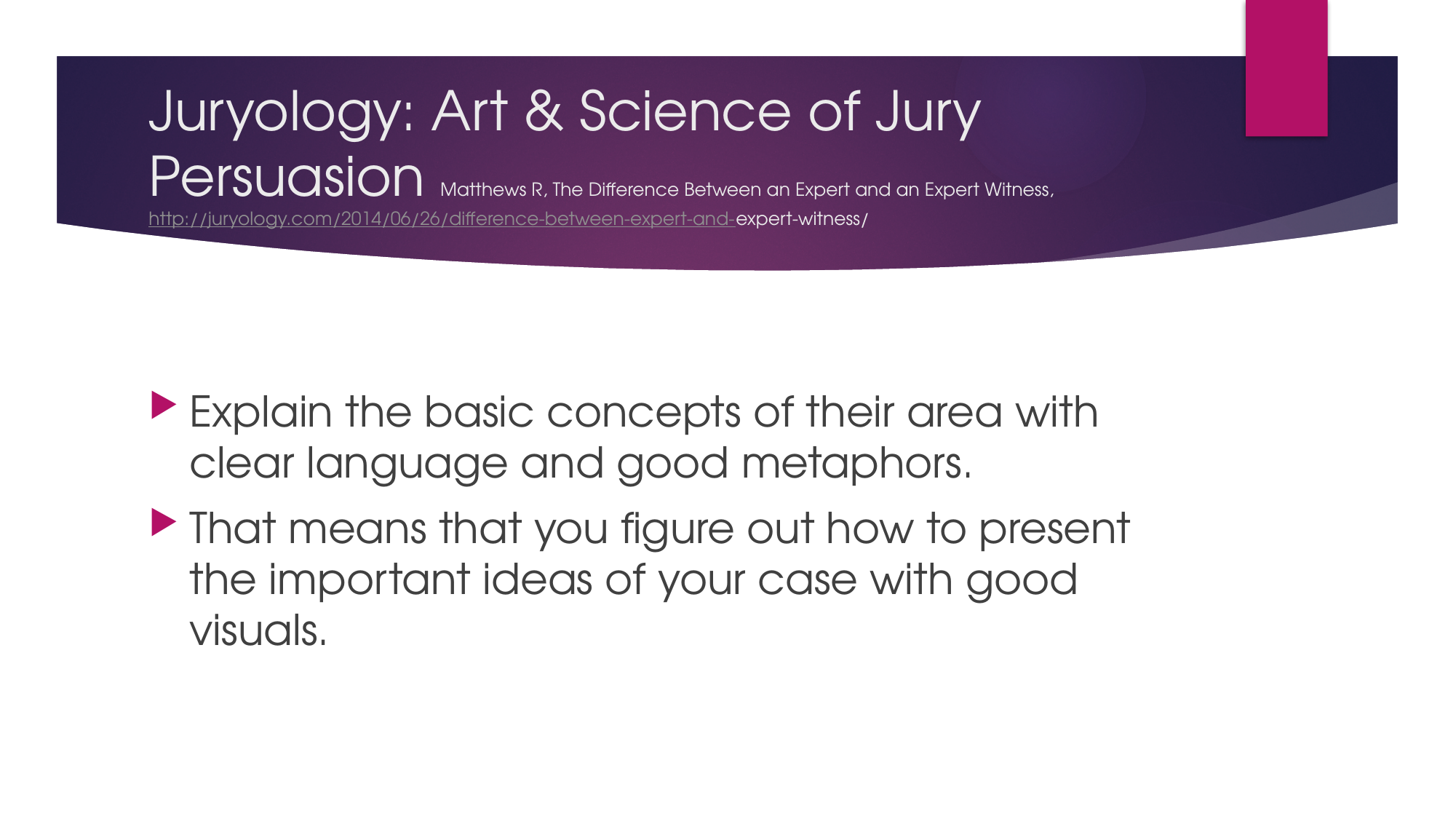

# Juryology: Art & Science of Jury Persuasion Matthews R, The Difference Between an Expert and an Expert Witness, http://juryology.com/2014/06/26/difference-between-expert-and-expert-witness/
Explain the basic concepts of their area with clear language and good metaphors.
That means that you figure out how to present the important ideas of your case with good visuals.